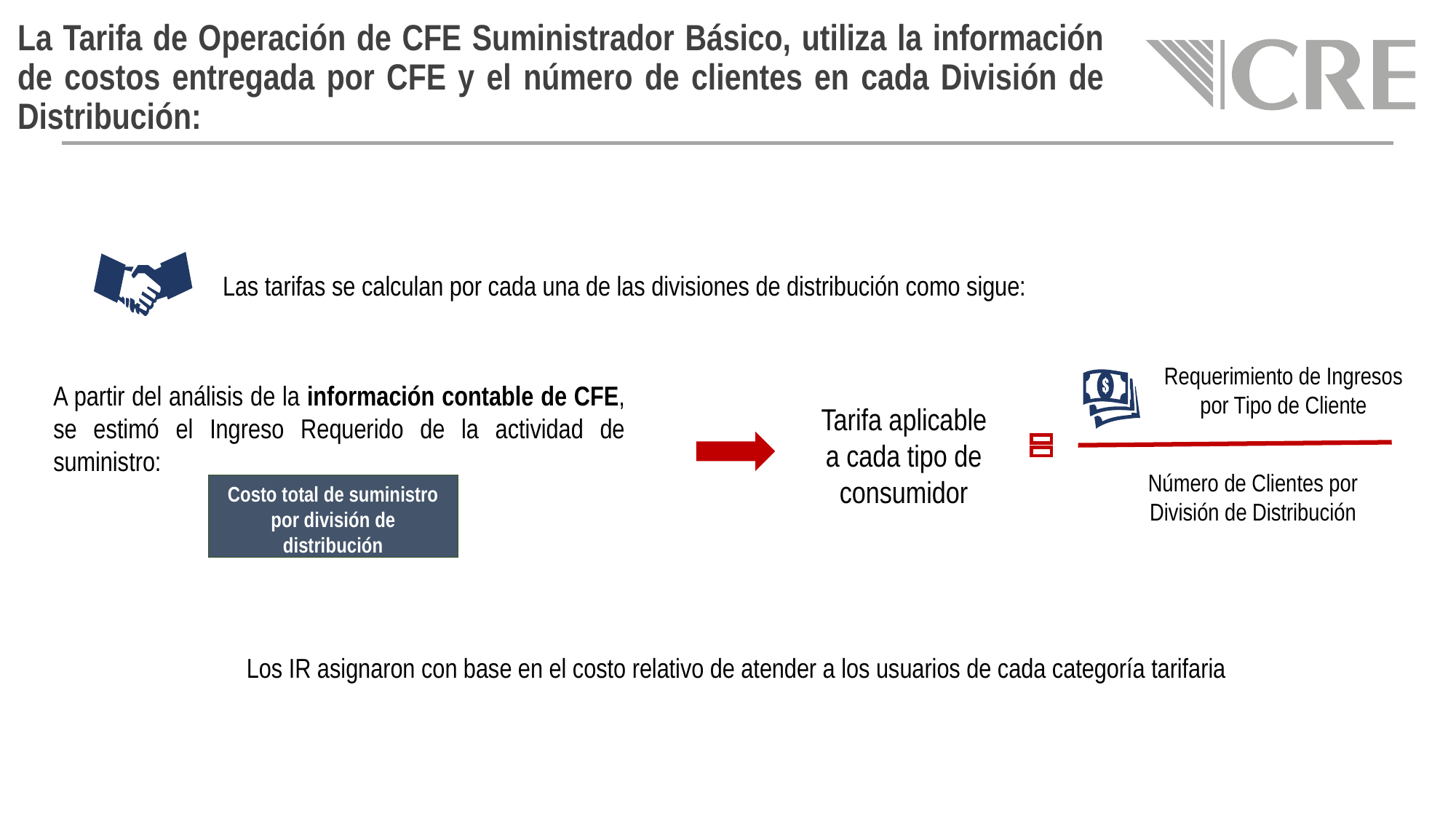

La Tarifa de Operación de CFE Suministrador Básico, utiliza la información de costos entregada por CFE y el número de clientes en cada División de Distribución:

Las tarifas se calculan por cada una de las divisiones de distribución como sigue:
Requerimiento de Ingresos por Tipo de Cliente

A partir del análisis de la información contable de CFE, se estimó el Ingreso Requerido de la actividad de suministro:
Tarifa aplicable a cada tipo de consumidor

Número de Clientes por División de Distribución
Costo total de suministro por división de distribución
Los IR asignaron con base en el costo relativo de atender a los usuarios de cada categoría tarifaria